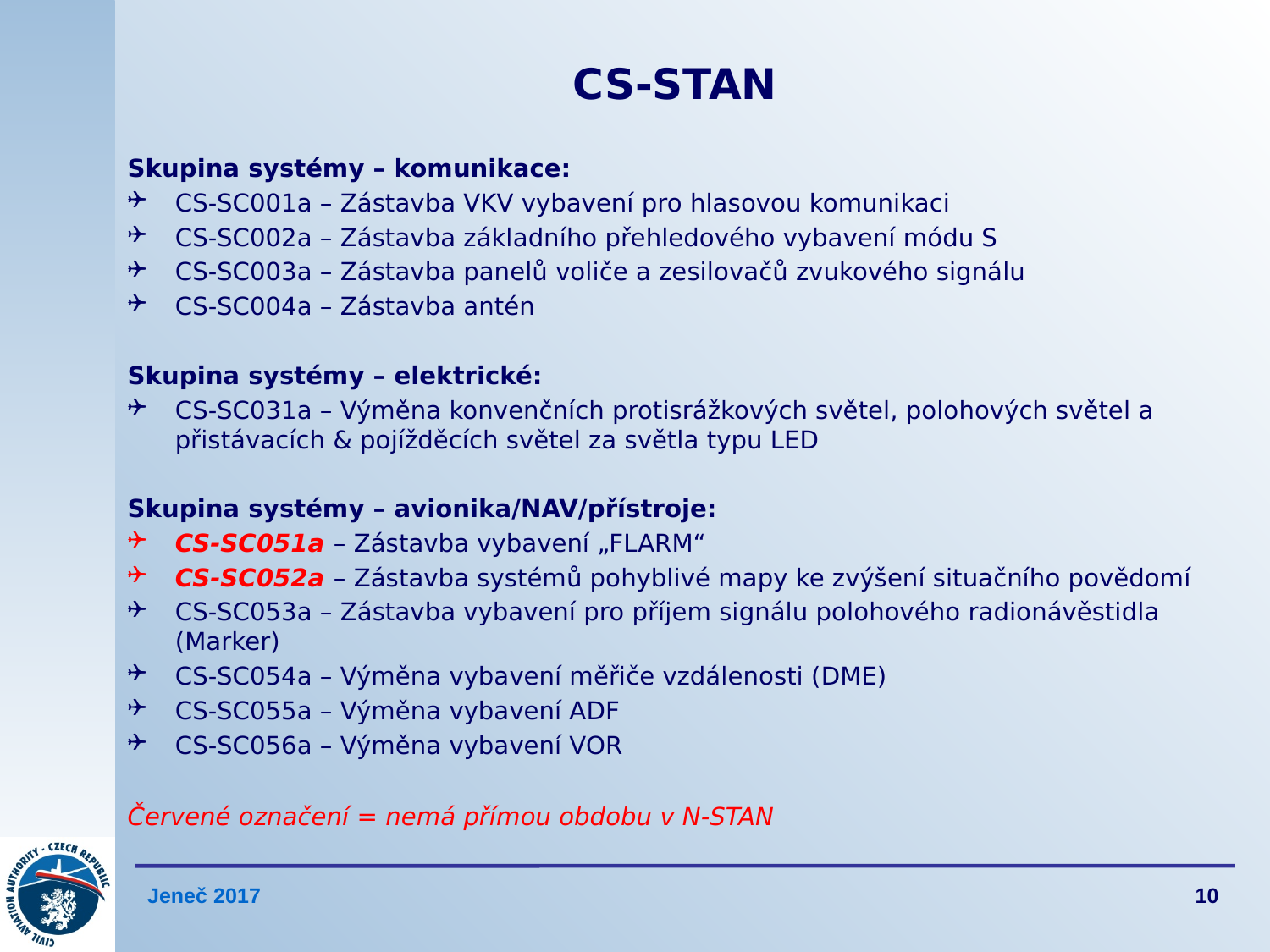

# CS-STAN
Skupina systémy – komunikace:
CS-SC001a – Zástavba VKV vybavení pro hlasovou komunikaci
CS-SC002a – Zástavba základního přehledového vybavení módu S
CS-SC003a – Zástavba panelů voliče a zesilovačů zvukového signálu
CS-SC004a – Zástavba antén

Skupina systémy – elektrické:
CS-SC031a – Výměna konvenčních protisrážkových světel, polohových světel a přistávacích & pojížděcích světel za světla typu LED

Skupina systémy – avionika/NAV/přístroje:
CS-SC051a – Zástavba vybavení „FLARM“
CS-SC052a – Zástavba systémů pohyblivé mapy ke zvýšení situačního povědomí
CS-SC053a – Zástavba vybavení pro příjem signálu polohového radionávěstidla (Marker)
CS-SC054a – Výměna vybavení měřiče vzdálenosti (DME)
CS-SC055a – Výměna vybavení ADF
CS-SC056a – Výměna vybavení VOR

Červené označení = nemá přímou obdobu v N-STAN

10